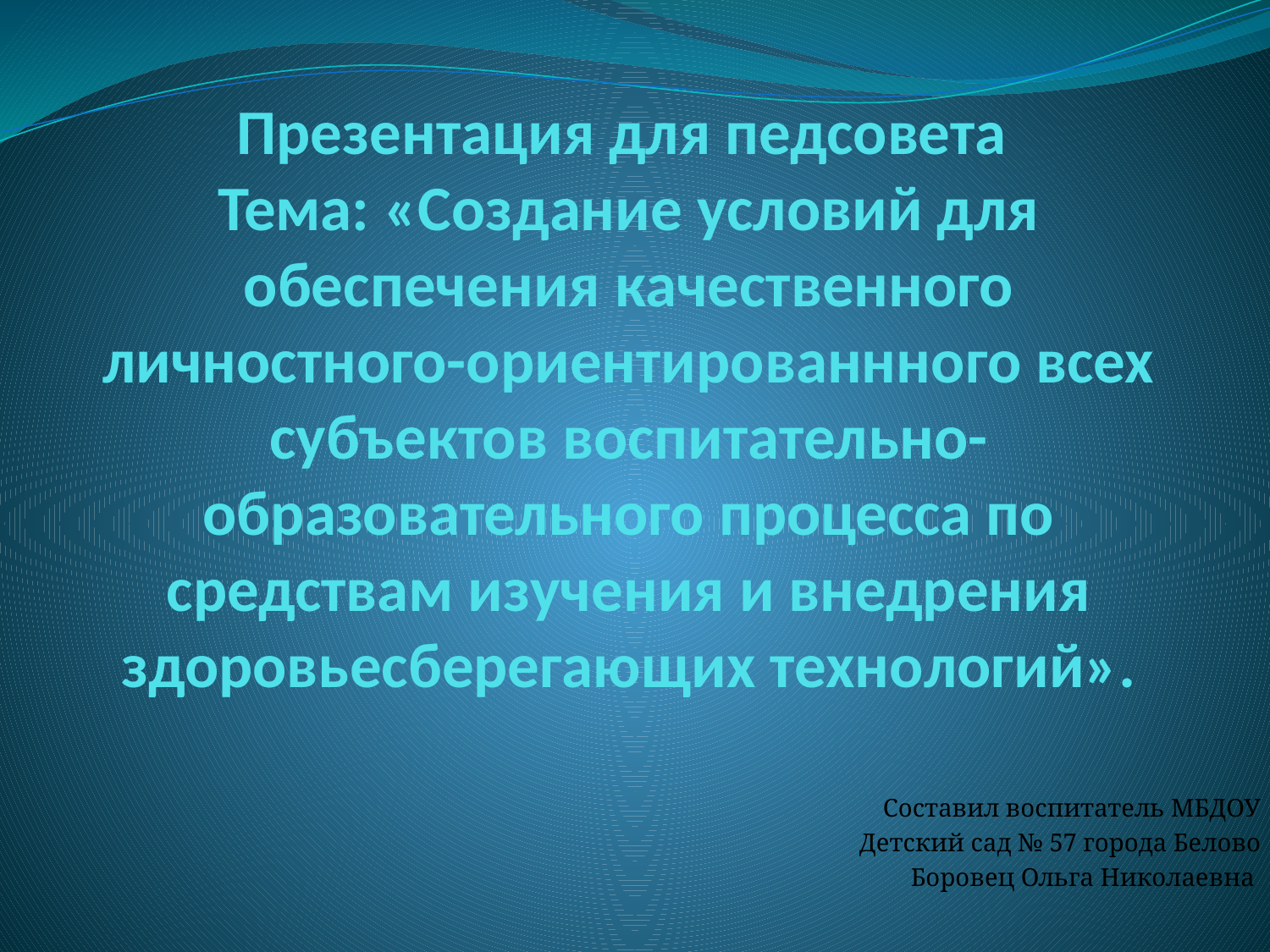

# Презентация для педсовета Тема: «Создание условий для обеспечения качественного личностного-ориентированнного всех субъектов воспитательно-образовательного процесса по средствам изучения и внедрения здоровьесберегающих технологий».
Составил воспитатель МБДОУ
Детский сад № 57 города Белово
Боровец Ольга Николаевна